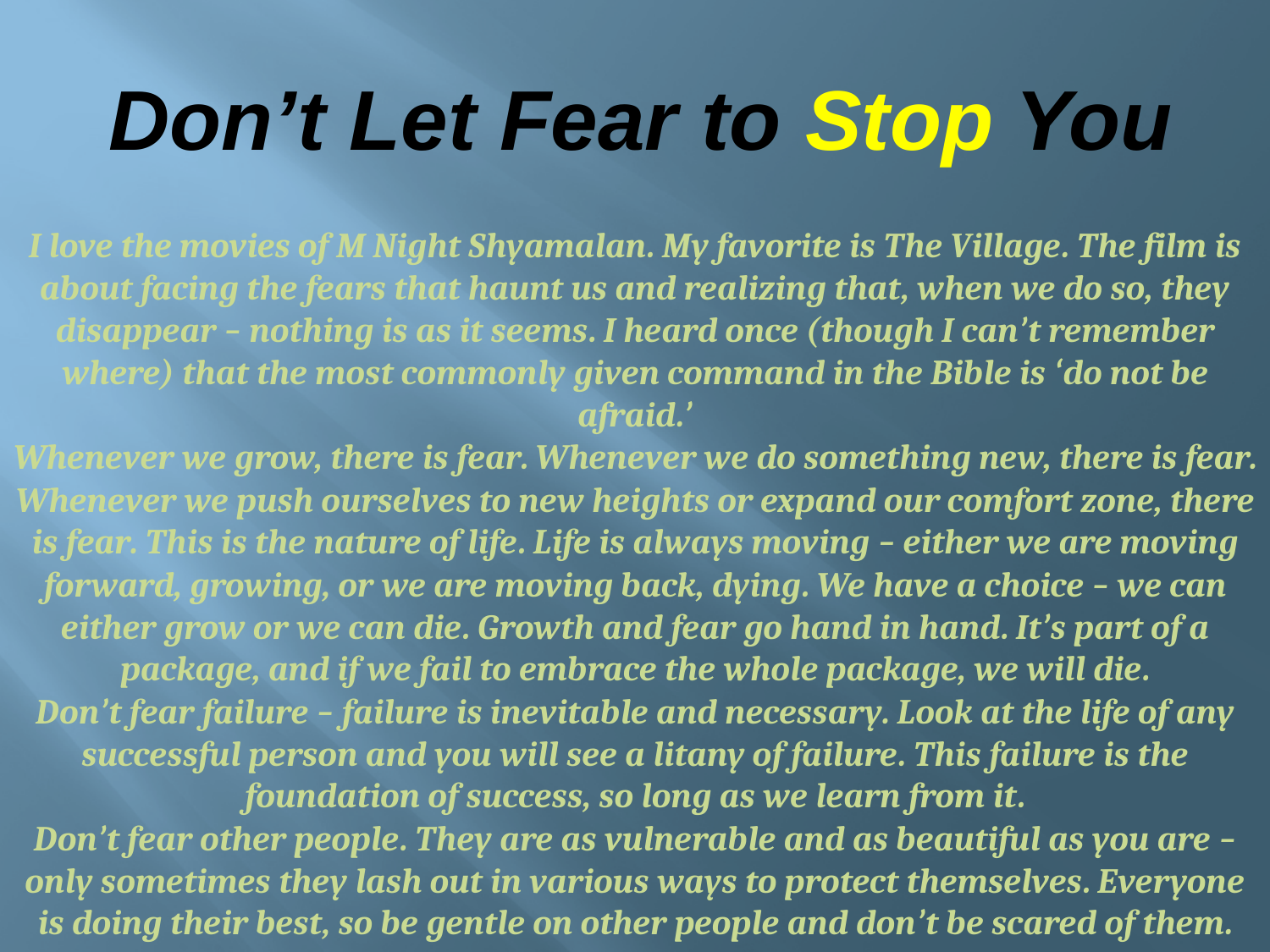

# Don’t Let Fear to Stop You
I love the movies of M Night Shyamalan. My favorite is The Village. The film is about facing the fears that haunt us and realizing that, when we do so, they disappear – nothing is as it seems. I heard once (though I can’t remember where) that the most commonly given command in the Bible is ‘do not be afraid.’
Whenever we grow, there is fear. Whenever we do something new, there is fear. Whenever we push ourselves to new heights or expand our comfort zone, there is fear. This is the nature of life. Life is always moving – either we are moving forward, growing, or we are moving back, dying. We have a choice – we can either grow or we can die. Growth and fear go hand in hand. It’s part of a package, and if we fail to embrace the whole package, we will die.
Don’t fear failure – failure is inevitable and necessary. Look at the life of any successful person and you will see a litany of failure. This failure is the foundation of success, so long as we learn from it.
Don’t fear other people. They are as vulnerable and as beautiful as you are – only sometimes they lash out in various ways to protect themselves. Everyone is doing their best, so be gentle on other people and don’t be scared of them.